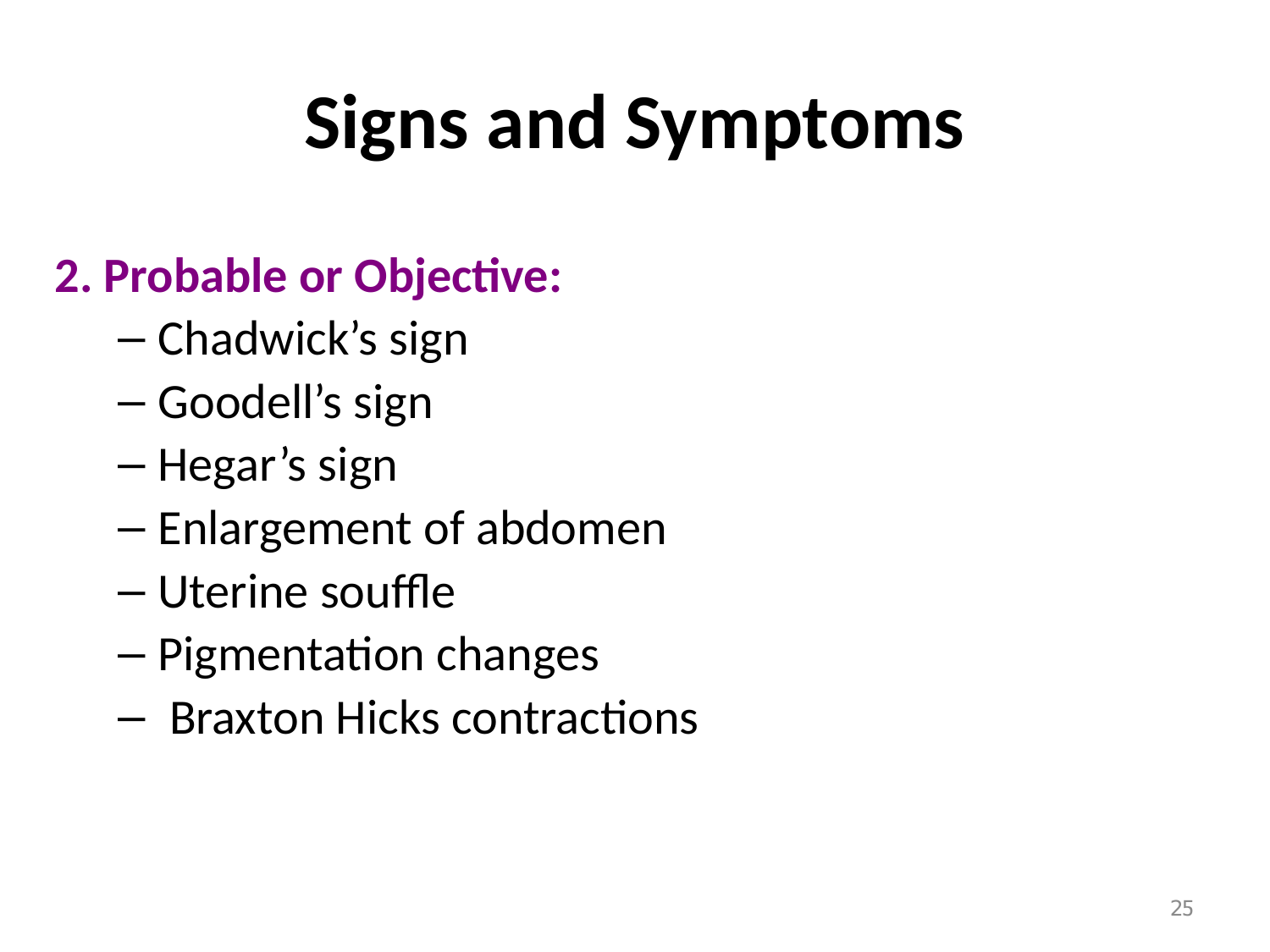

# Signs and Symptoms
2. Probable or Objective:
Chadwick’s sign
Goodell’s sign
Hegar’s sign
Enlargement of abdomen
Uterine souffle
Pigmentation changes
 Braxton Hicks contractions

25